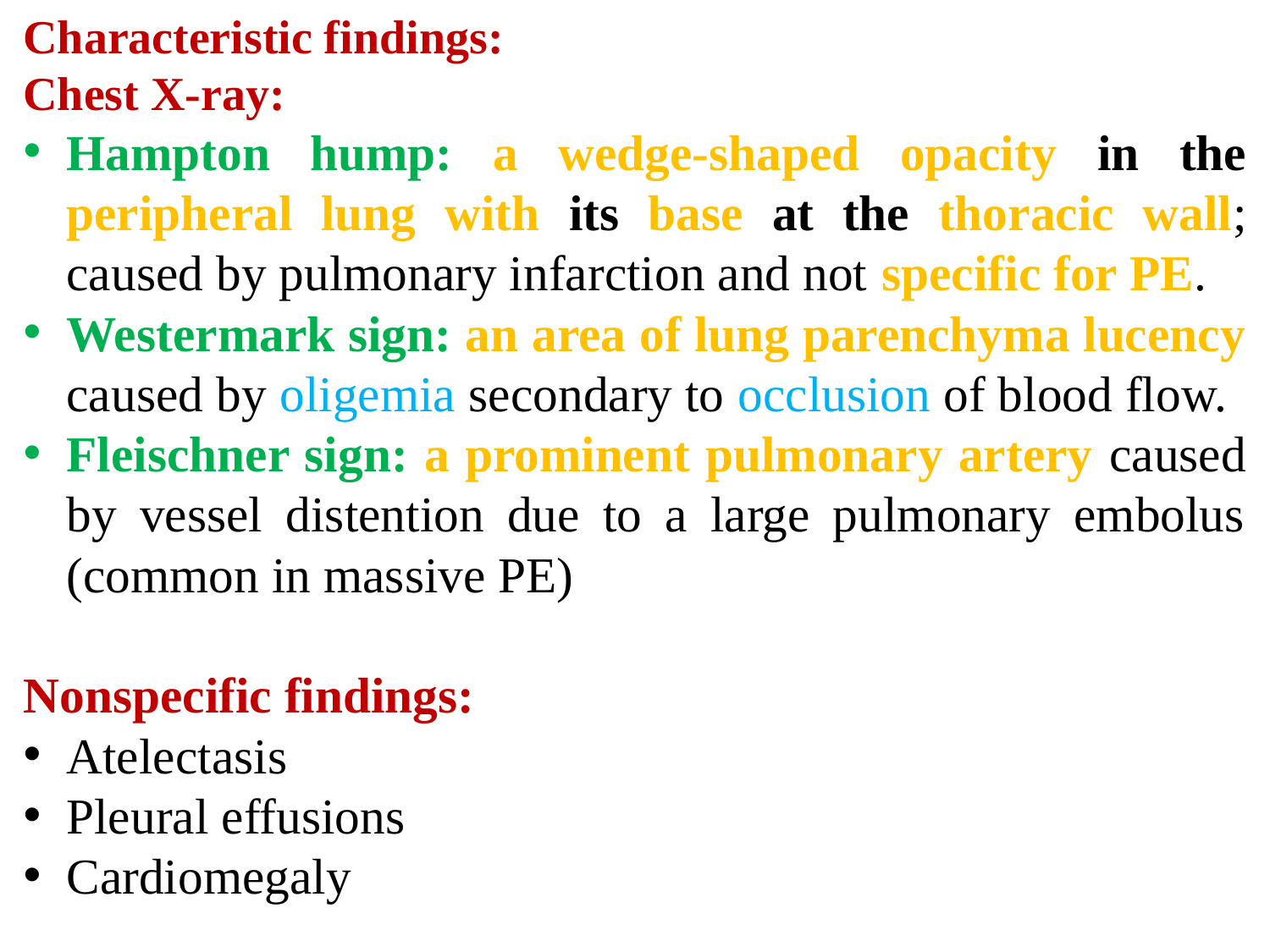

Characteristic findings:
Chest X-ray:
Hampton hump: a wedge-shaped opacity in the peripheral lung with its base at the thoracic wall; caused by pulmonary infarction and not specific for PE.
Westermark sign: an area of lung parenchyma lucency caused by oligemia secondary to occlusion of blood flow.
Fleischner sign: a prominent pulmonary artery caused by vessel distention due to a large pulmonary embolus (common in massive PE)

Nonspecific findings:
Atelectasis
Pleural effusions
Cardiomegaly